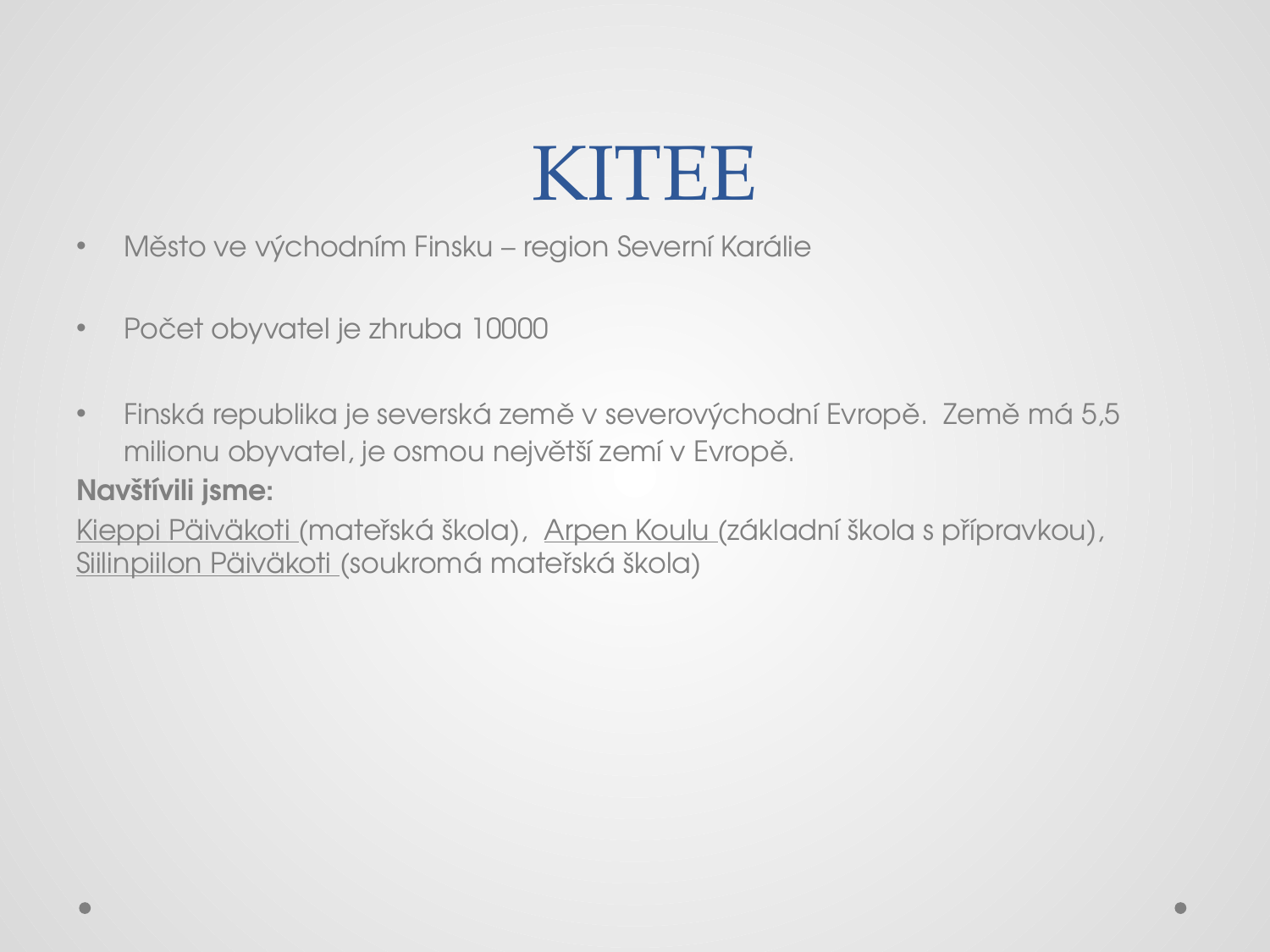

# KITEE
Město ve východním Finsku – region Severní Karálie

Počet obyvatel je zhruba 10000

Finská republika je severská země v severovýchodní Evropě.  Země má 5,5 milionu obyvatel, je osmou největší zemí v Evropě.
Navštívili jsme:
Kieppi Päiväkoti (mateřská škola),  Arpen Koulu (základní škola s přípravkou), Siilinpiilon Päiväkoti (soukromá mateřská škola)